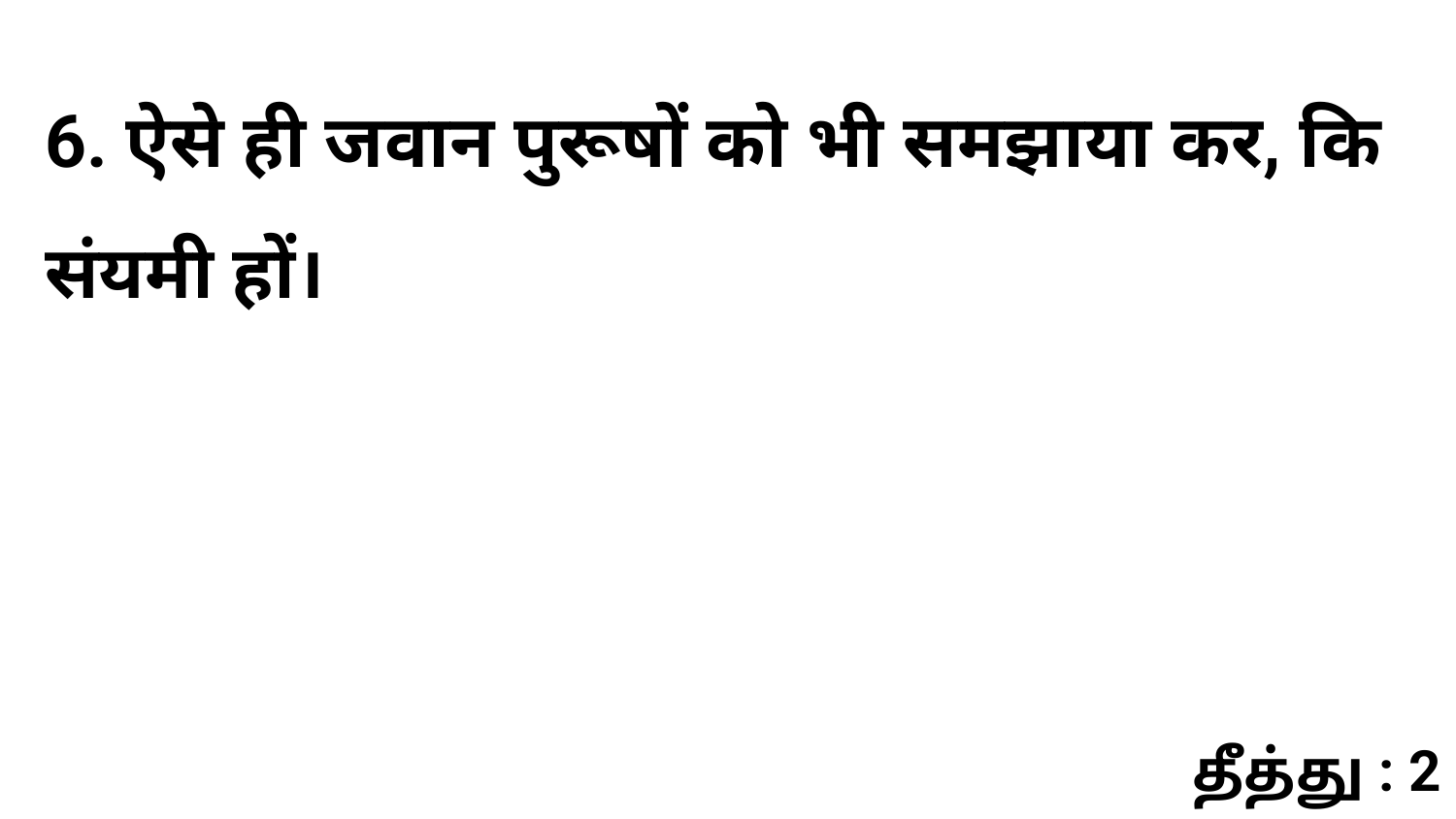

6. ऐसे ही जवान पुरूषों को भी समझाया कर, कि संयमी हों।
தீத்து : 2